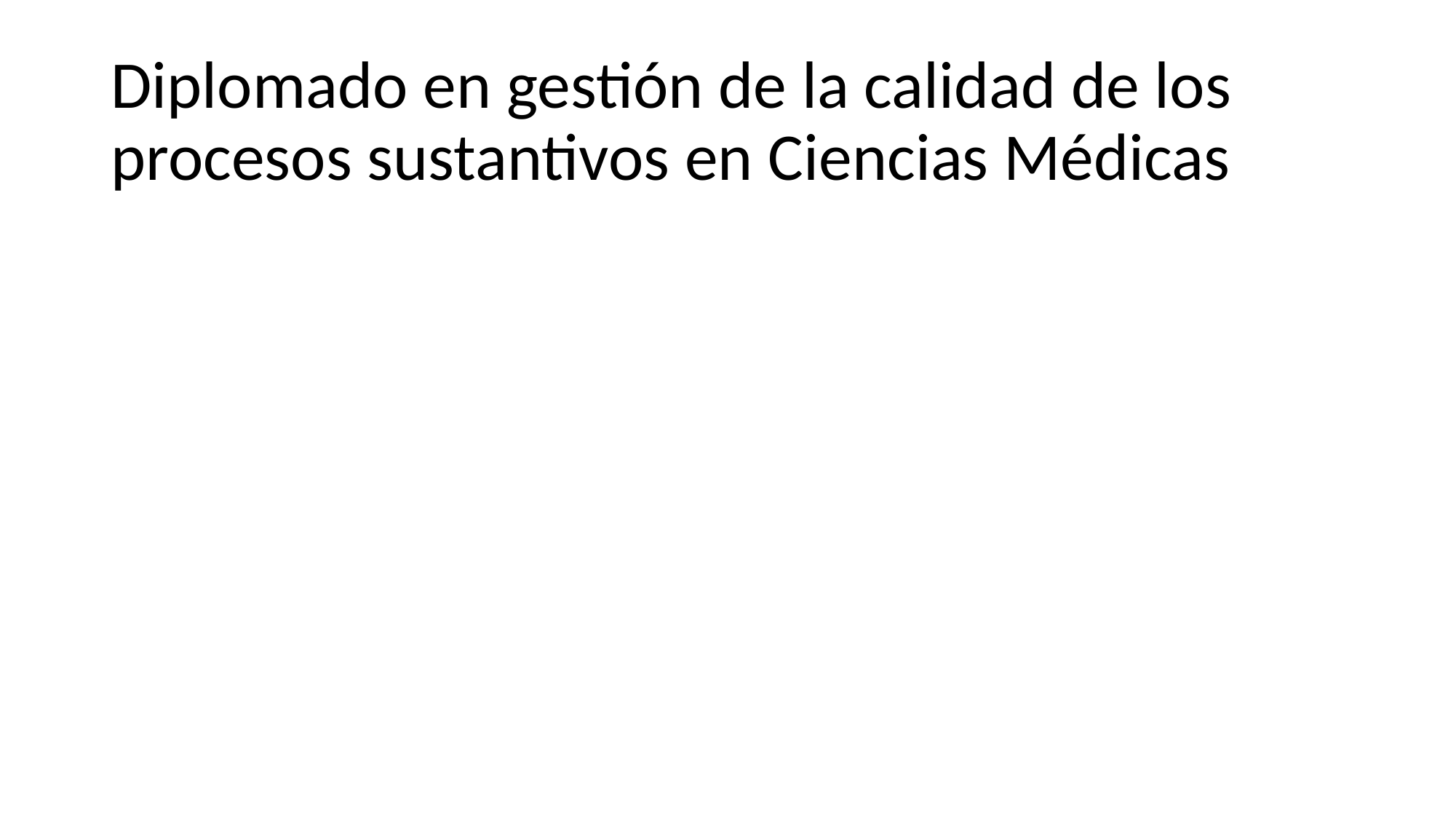

# Diplomado en gestión de la calidad de los procesos sustantivos en Ciencias Médicas